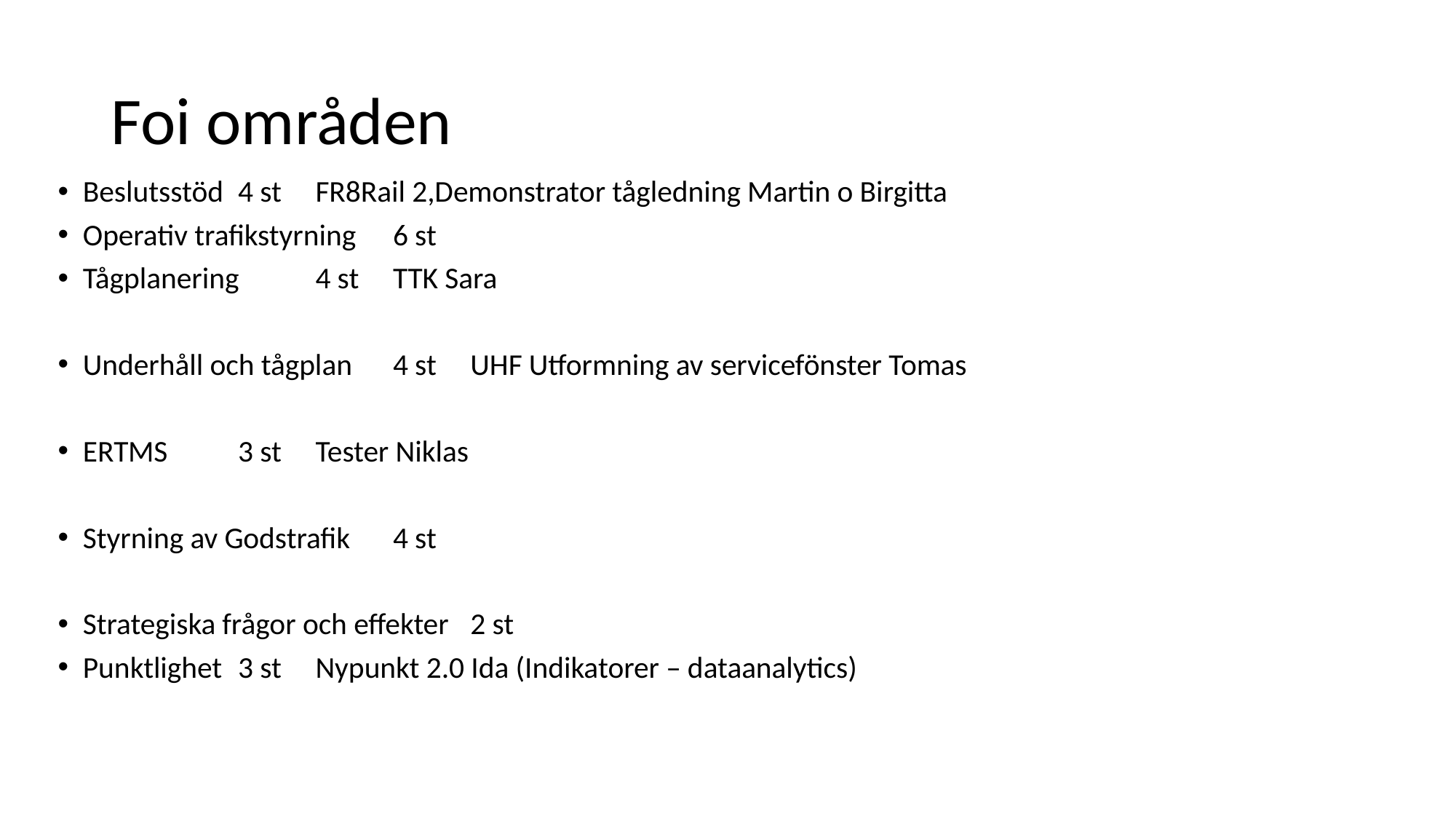

# Foi områden
Beslutsstöd			4 st		FR8Rail 2,Demonstrator tågledning Martin o Birgitta
Operativ trafikstyrning	6 st
Tågplanering			4 st		TTK Sara

Underhåll och tågplan		4 st		UHF Utformning av servicefönster Tomas

ERTMS			3 st		Tester Niklas

Styrning av Godstrafik		4 st

Strategiska frågor och effekter		2 st
Punktlighet				3 st	Nypunkt 2.0 Ida (Indikatorer – dataanalytics)